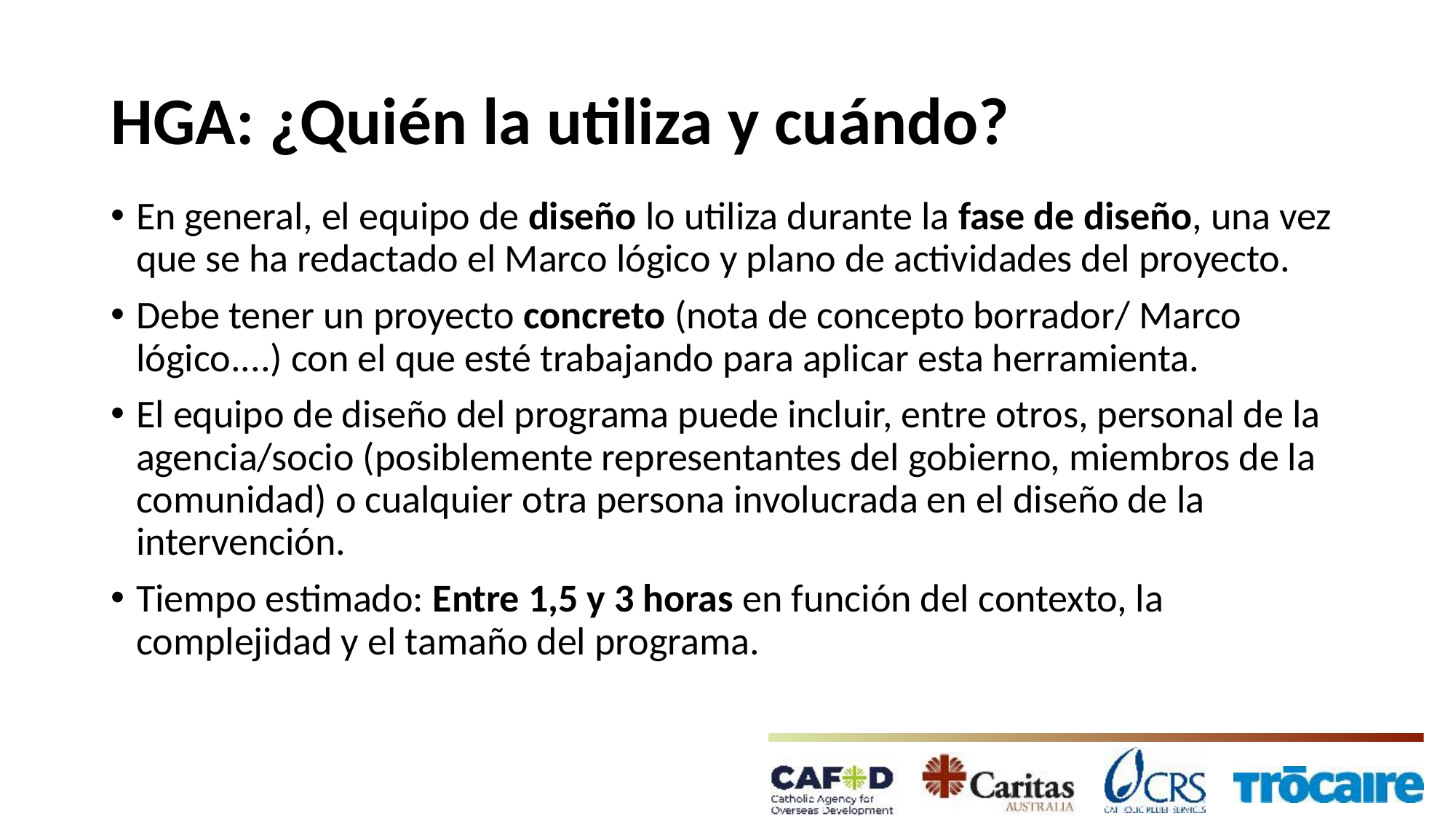

# HGA: ¿Quién la utiliza y cuándo?
En general, el equipo de diseño lo utiliza durante la fase de diseño, una vez que se ha redactado el Marco lógico y plano de actividades del proyecto.
Debe tener un proyecto concreto (nota de concepto borrador/ Marco lógico....) con el que esté trabajando para aplicar esta herramienta.
El equipo de diseño del programa puede incluir, entre otros, personal de la agencia/socio (posiblemente representantes del gobierno, miembros de la comunidad) o cualquier otra persona involucrada en el diseño de la intervención.
Tiempo estimado: Entre 1,5 y 3 horas en función del contexto, la complejidad y el tamaño del programa.